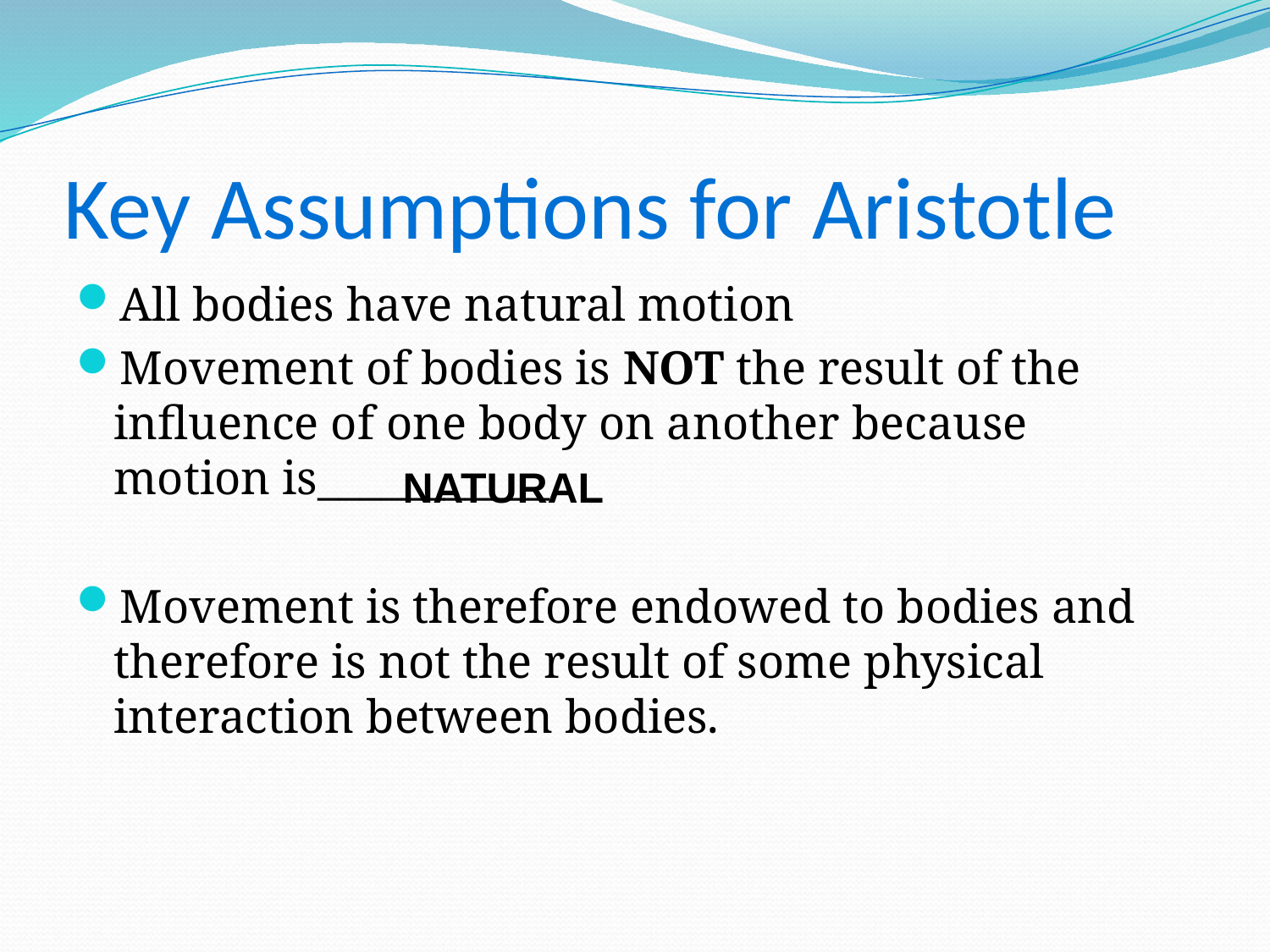

# Key Assumptions for Aristotle
All bodies have natural motion
Movement of bodies is NOT the result of the influence of one body on another because motion is___________

Movement is therefore endowed to bodies and therefore is not the result of some physical interaction between bodies.

NATURAL